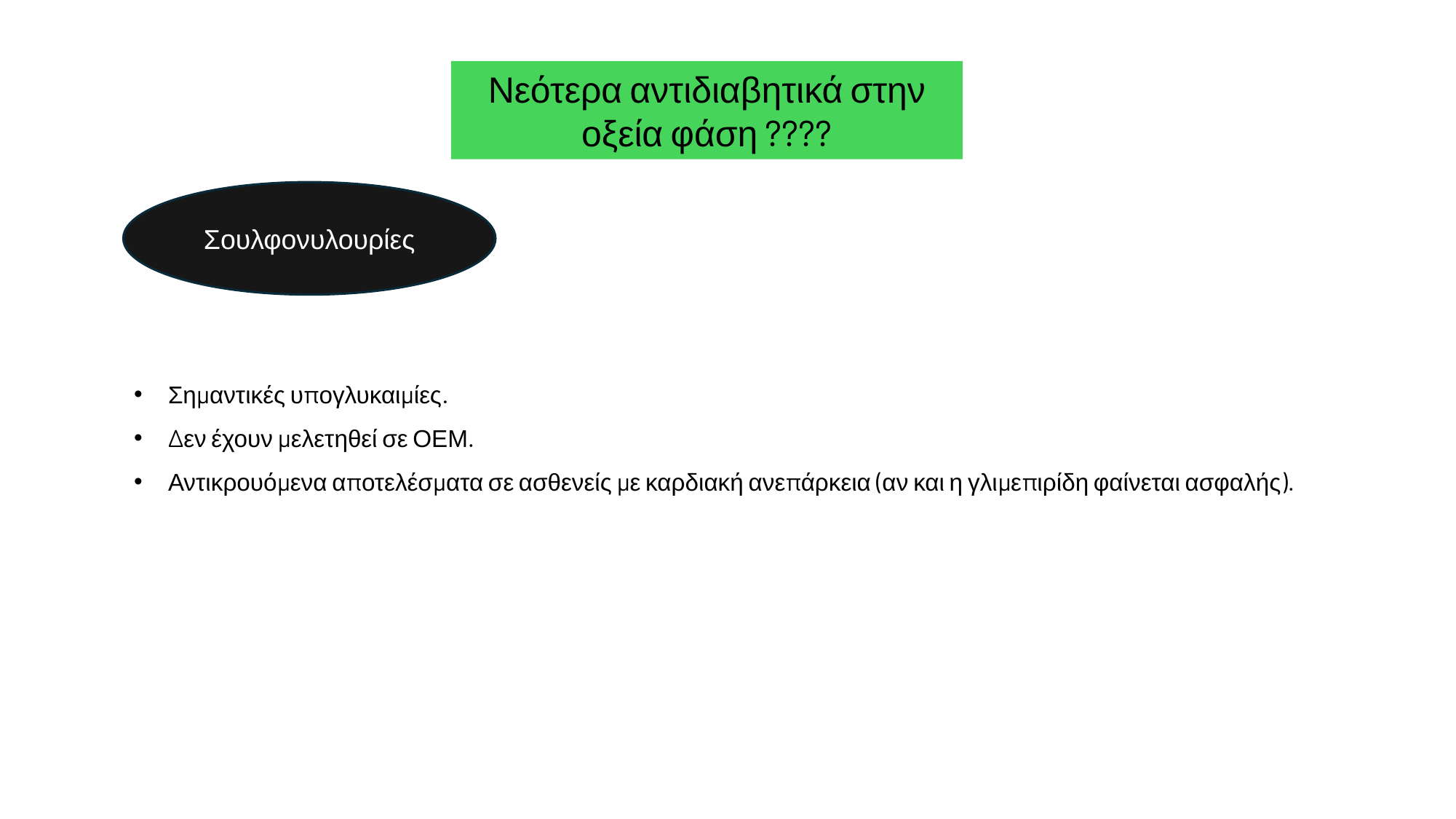

Νεότερα αντιδιαβητικά στην οξεία φάση ????
Σουλφονυλουρίες
Σημαντικές υπογλυκαιμίες.
Δεν έχουν μελετηθεί σε ΟΕΜ.
Αντικρουόμενα αποτελέσματα σε ασθενείς με καρδιακή ανεπάρκεια (αν και η γλιμεπιρίδη φαίνεται ασφαλής).